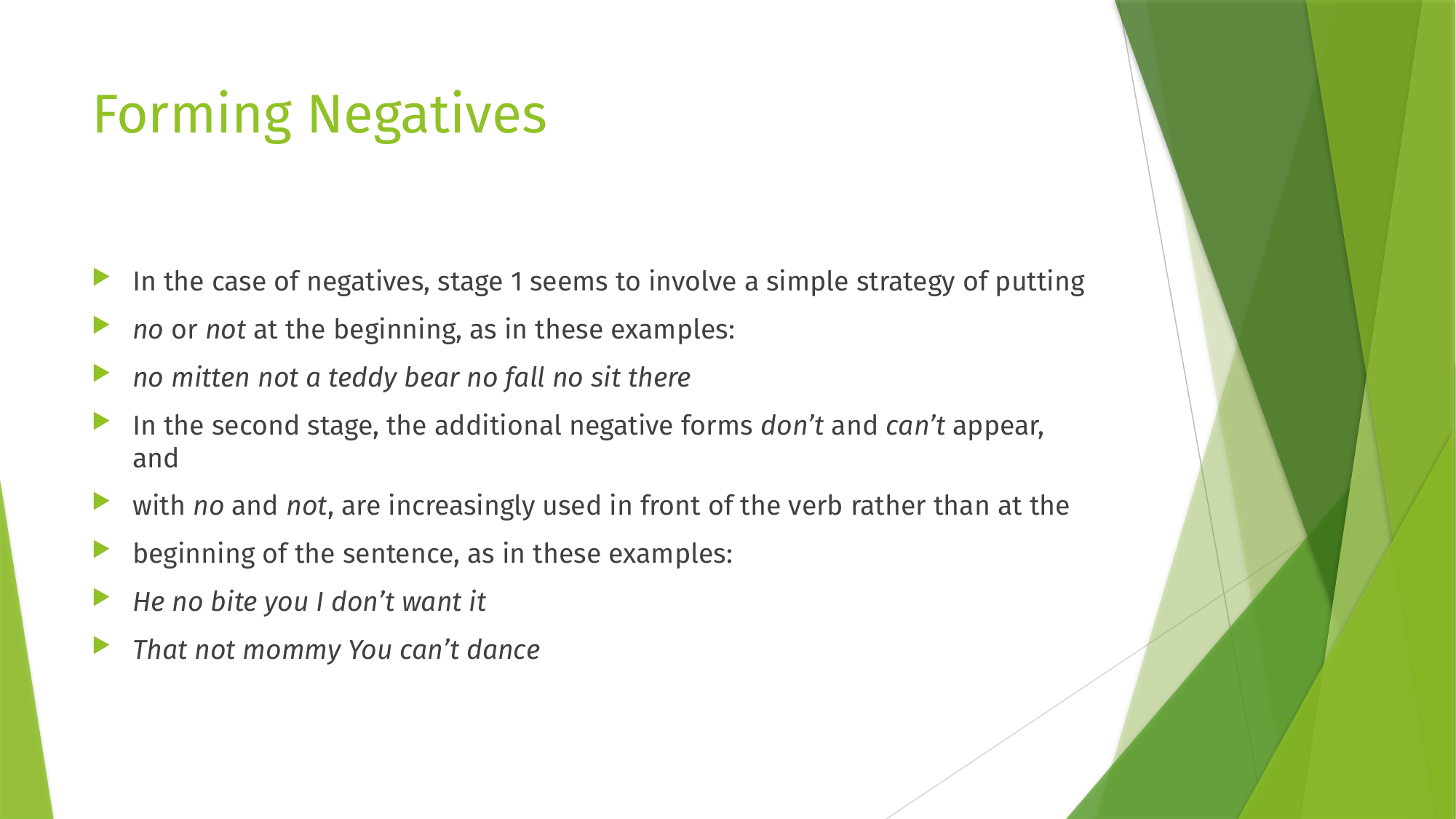

# Forming Negatives
In the case of negatives, stage 1 seems to involve a simple strategy of putting
no or not at the beginning, as in these examples:
no mitten not a teddy bear no fall no sit there
In the second stage, the additional negative forms don’t and can’t appear, and
with no and not, are increasingly used in front of the verb rather than at the
beginning of the sentence, as in these examples:
He no bite you I don’t want it
That not mommy You can’t dance